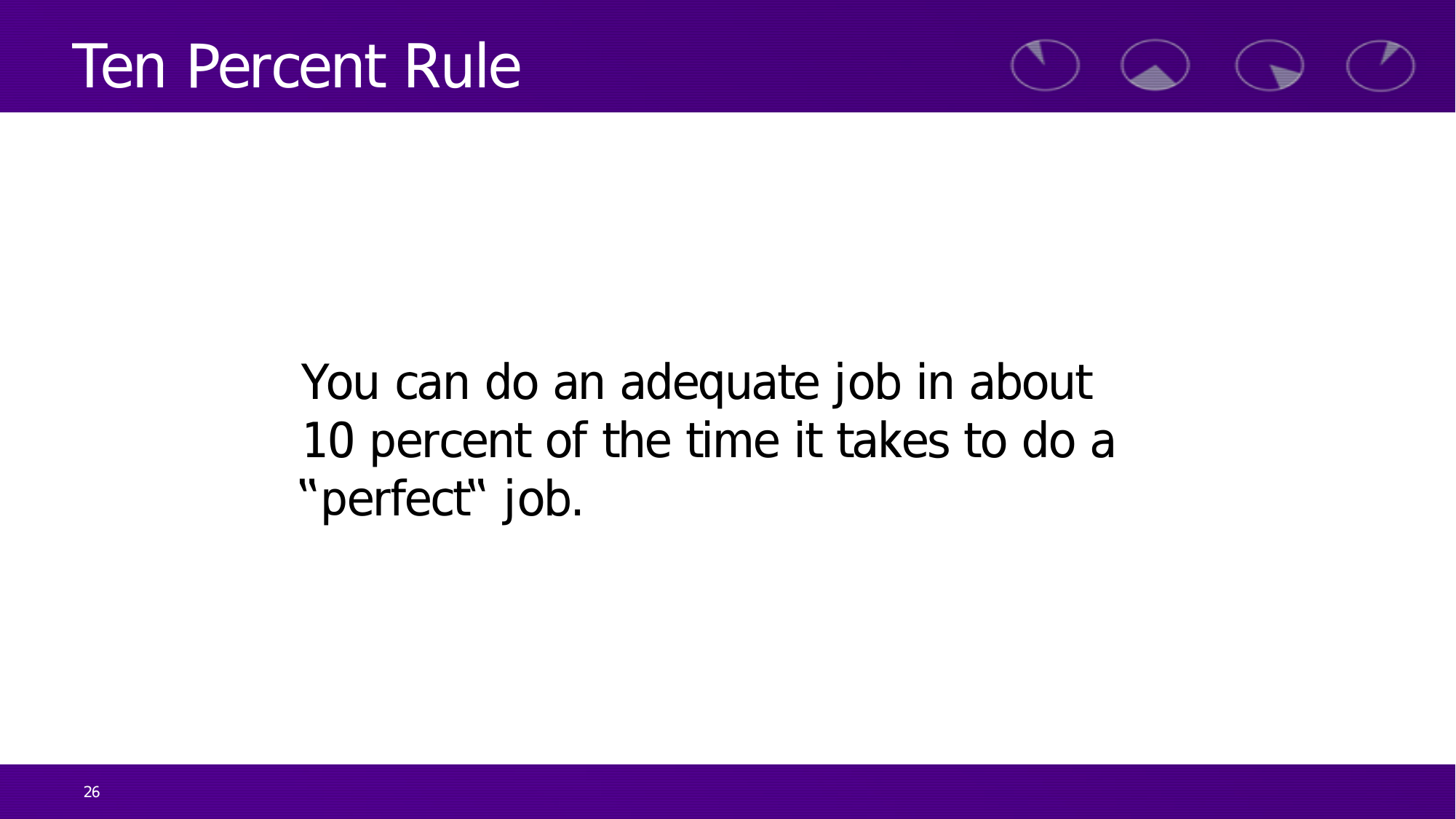

# Ten Percent Rule
You can do an adequate job in about 10 percent of the time it takes to do a “perfect“ job.
26